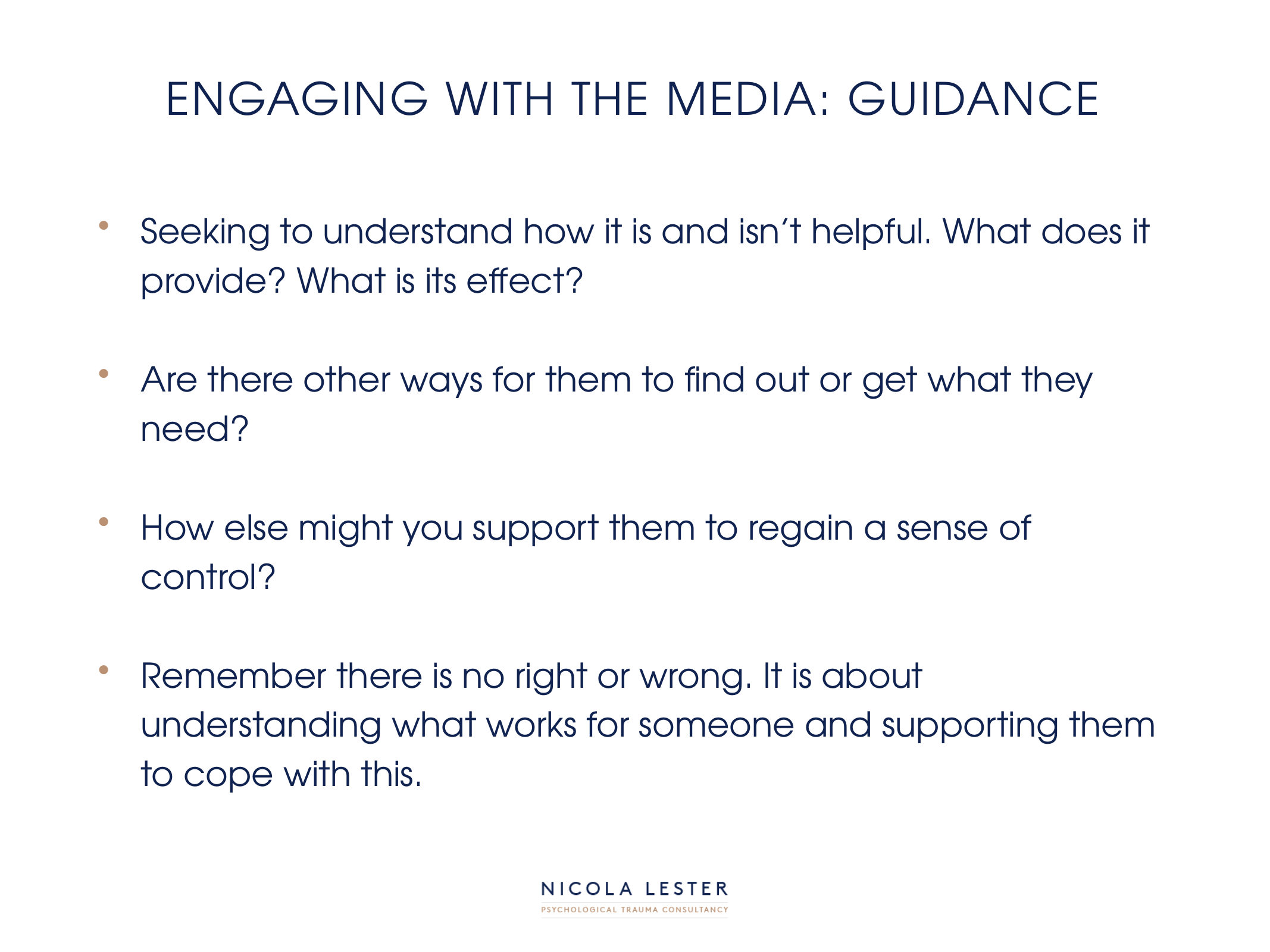

# Engaging with the media: guidance
Seeking to understand how it is and isn’t helpful. What does it provide? What is its effect?

Are there other ways for them to find out or get what they need?

How else might you support them to regain a sense of control?

Remember there is no right or wrong. It is about understanding what works for someone and supporting them to cope with this.